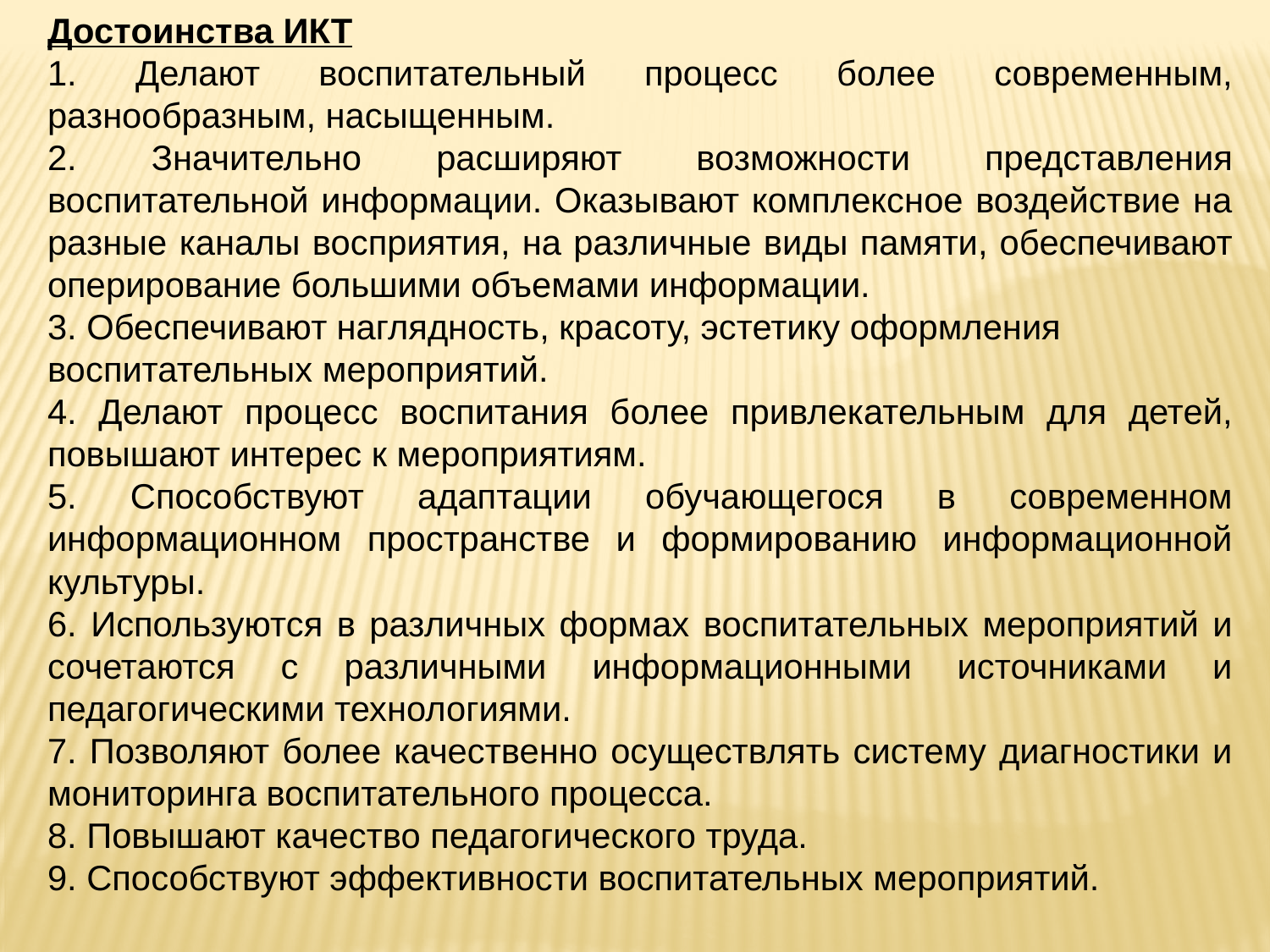

Достоинства ИКТ
1. Делают воспитательный процесс более современным, разнообразным, насыщенным.
2. Значительно расширяют возможности представления воспитательной информации. Оказывают комплексное воздействие на разные каналы восприятия, на различные виды памяти, обеспечивают оперирование большими объемами информации.
3. Обеспечивают наглядность, красоту, эстетику оформления
воспитательных мероприятий.
4. Делают процесс воспитания более привлекательным для детей, повышают интерес к мероприятиям.
5. Способствуют адаптации обучающегося в современном информационном пространстве и формированию информационной культуры.
6. Используются в различных формах воспитательных мероприятий и сочетаются с различными информационными источниками и педагогическими технологиями.
7. Позволяют более качественно осуществлять систему диагностики и мониторинга воспитательного процесса.
8. Повышают качество педагогического труда.
9. Способствуют эффективности воспитательных мероприятий.